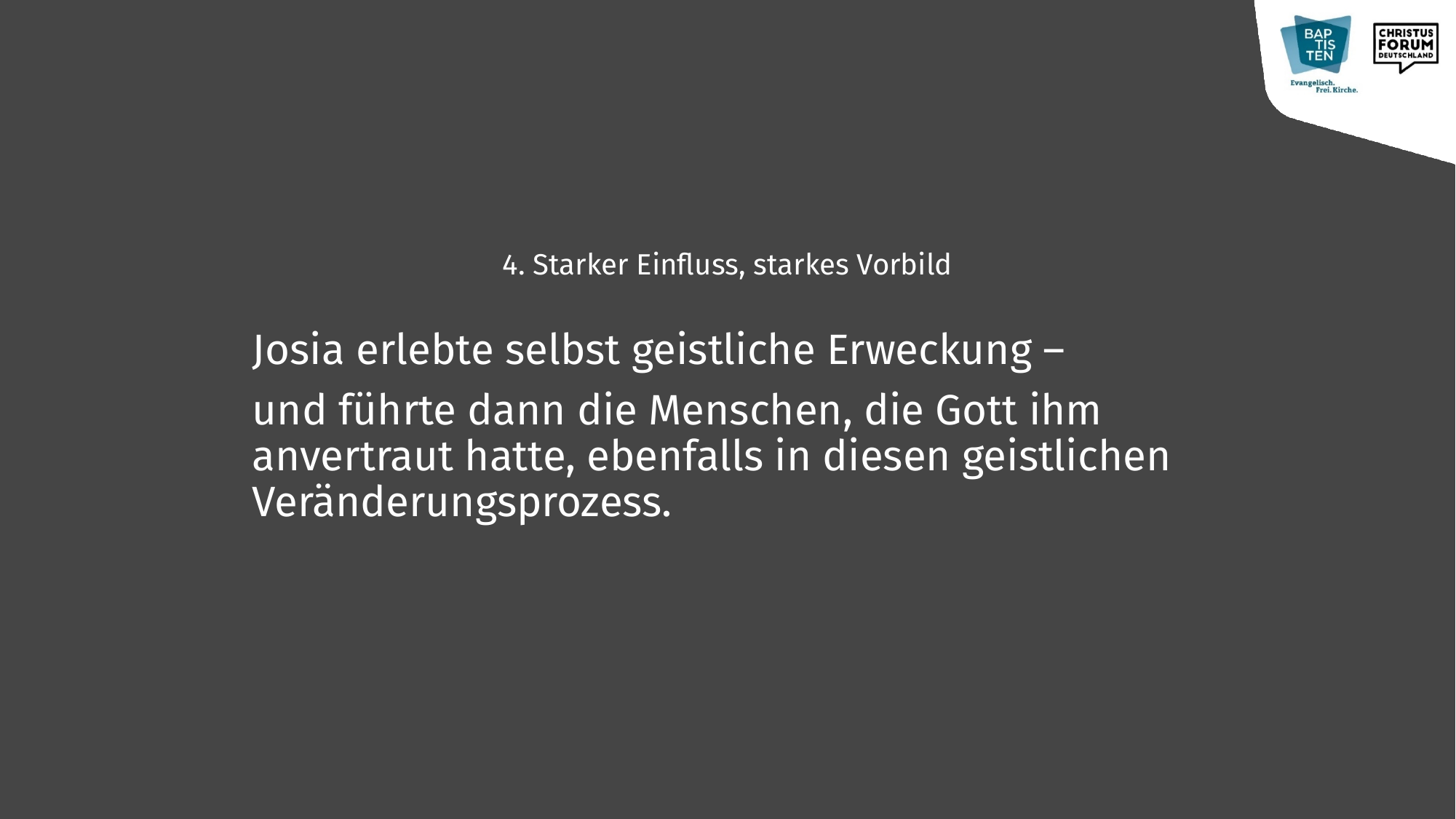

# 4. Starker Einfluss, starkes Vorbild
Josia erlebte selbst geistliche Erweckung –
und führte dann die Menschen, die Gott ihm anvertraut hatte, ebenfalls in diesen geistlichen Veränderungsprozess.